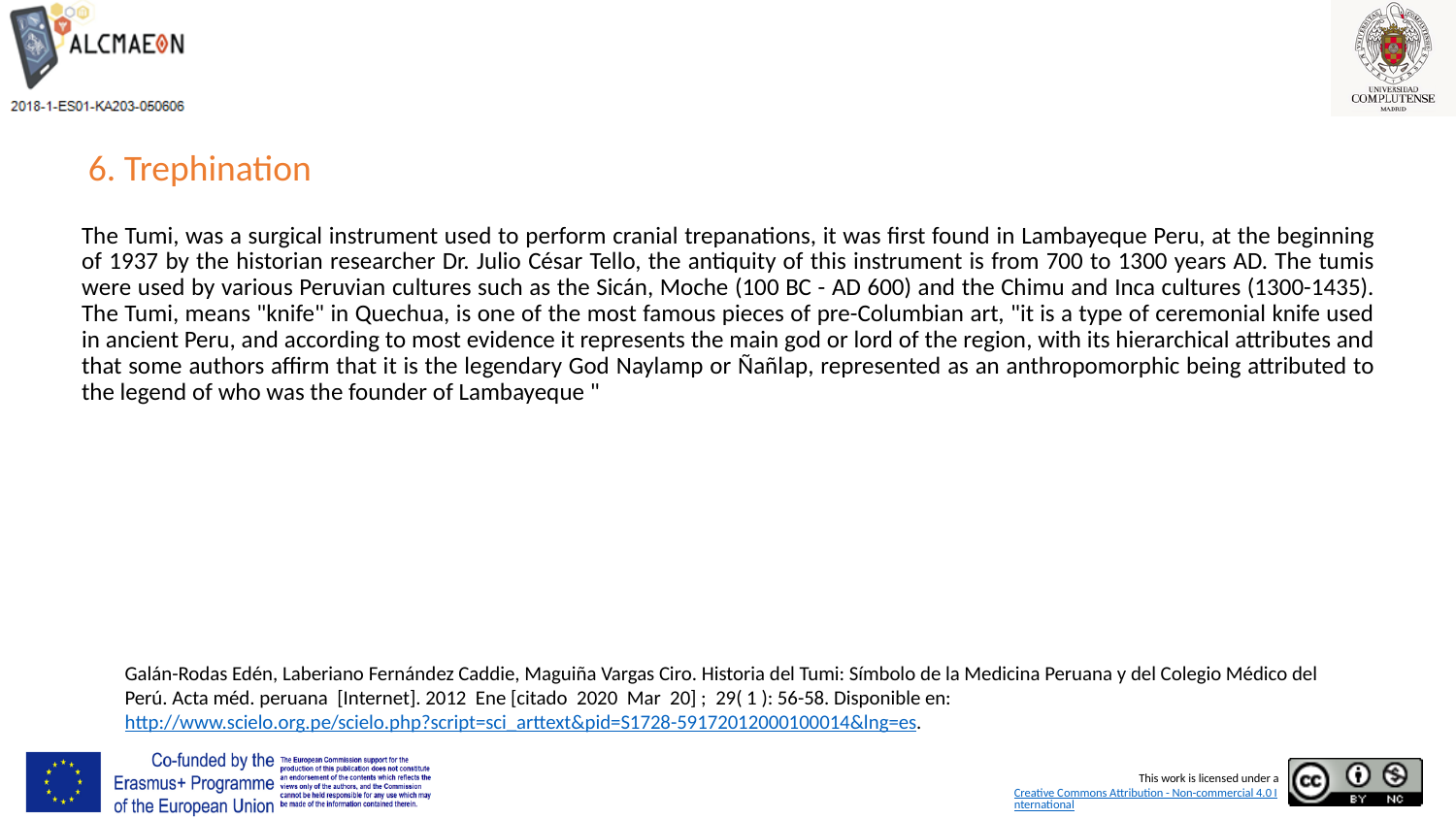

# 6. Trephination
The Tumi, was a surgical instrument used to perform cranial trepanations, it was first found in Lambayeque Peru, at the beginning of 1937 by the historian researcher Dr. Julio César Tello, the antiquity of this instrument is from 700 to 1300 years AD. The tumis were used by various Peruvian cultures such as the Sicán, Moche (100 BC - AD 600) and the Chimu and Inca cultures (1300-1435). The Tumi, means "knife" in Quechua, is one of the most famous pieces of pre-Columbian art, "it is a type of ceremonial knife used in ancient Peru, and according to most evidence it represents the main god or lord of the region, with its hierarchical attributes and that some authors affirm that it is the legendary God Naylamp or Ñañlap, represented as an anthropomorphic being attributed to the legend of who was the founder of Lambayeque "
Galán-Rodas Edén, Laberiano Fernández Caddie, Maguiña Vargas Ciro. Historia del Tumi: Símbolo de la Medicina Peruana y del Colegio Médico del Perú. Acta méd. peruana  [Internet]. 2012  Ene [citado  2020  Mar  20] ;  29( 1 ): 56-58. Disponible en: http://www.scielo.org.pe/scielo.php?script=sci_arttext&pid=S1728-59172012000100014&lng=es.